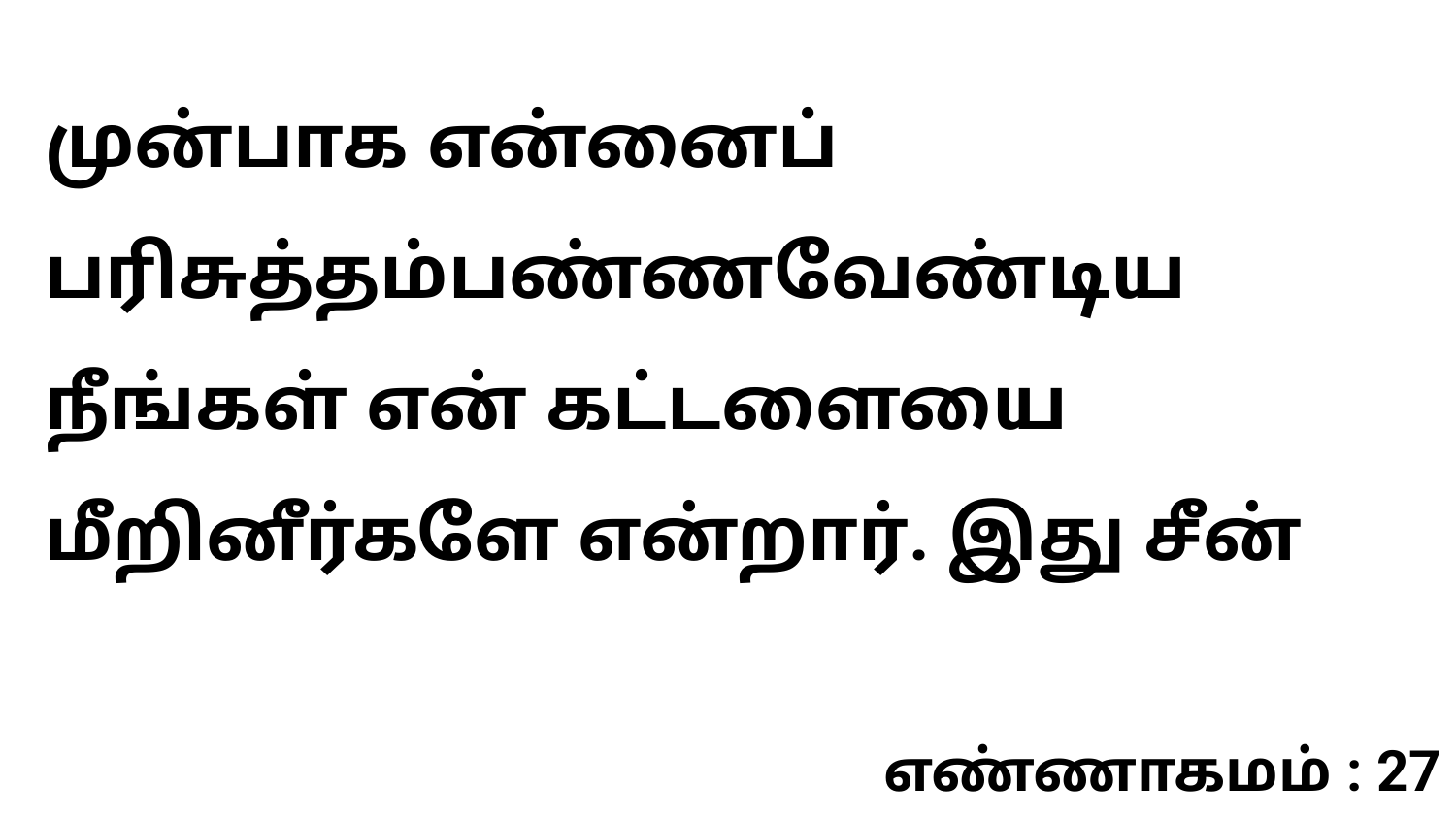

முன்பாக என்னைப் பரிசுத்தம்பண்ணவேண்டிய நீங்கள் என் கட்டளையை மீறினீர்களே என்றார். இது சீன்
எண்ணாகமம் : 27